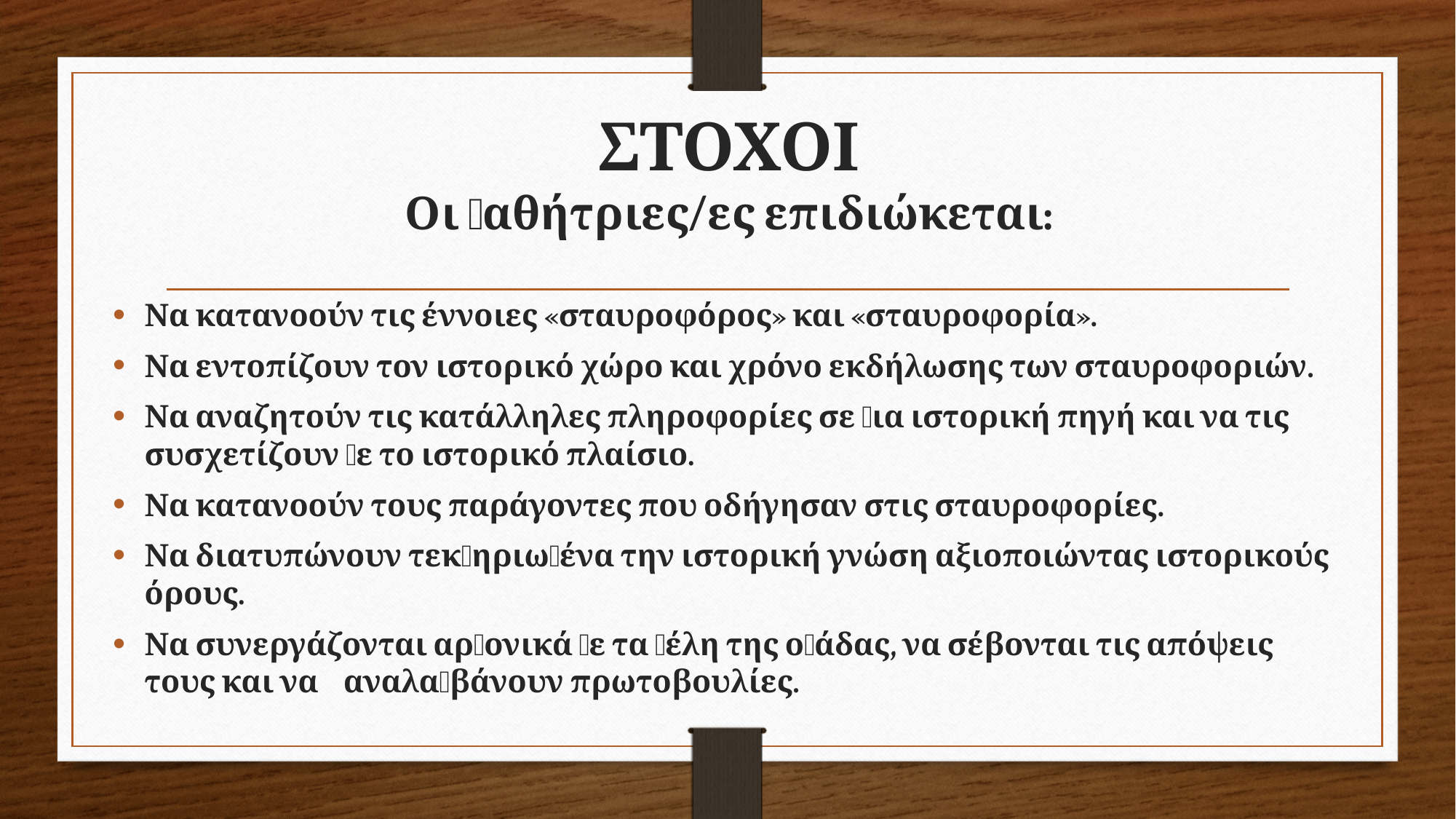

# ΣΤΟΧΟΙ Οι μαθήτριες/ες επιδιώκεται:
Να κατανοούν τις έννοιες «σταυροφόρος» και «σταυροφορία».
Να εντοπίζουν τον ιστορικό χώρο και χρόνο εκδήλωσης των σταυροφοριών.
Να αναζητούν τις κατάλληλες πληροφορίες σε μια ιστορική πηγή και να τις συσχετίζουν με το ιστορικό πλαίσιο.
Να κατανοούν τους παράγοντες που οδήγησαν στις σταυροφορίες.
Να διατυπώνουν τεκμηριωμένα την ιστορική γνώση αξιοποιώντας ιστορικούς όρους.
Να συνεργάζονται αρμονικά με τα μέλη της ομάδας, να σέβονται τις απόψεις τους και να    αναλαμβάνουν πρωτοβουλίες.